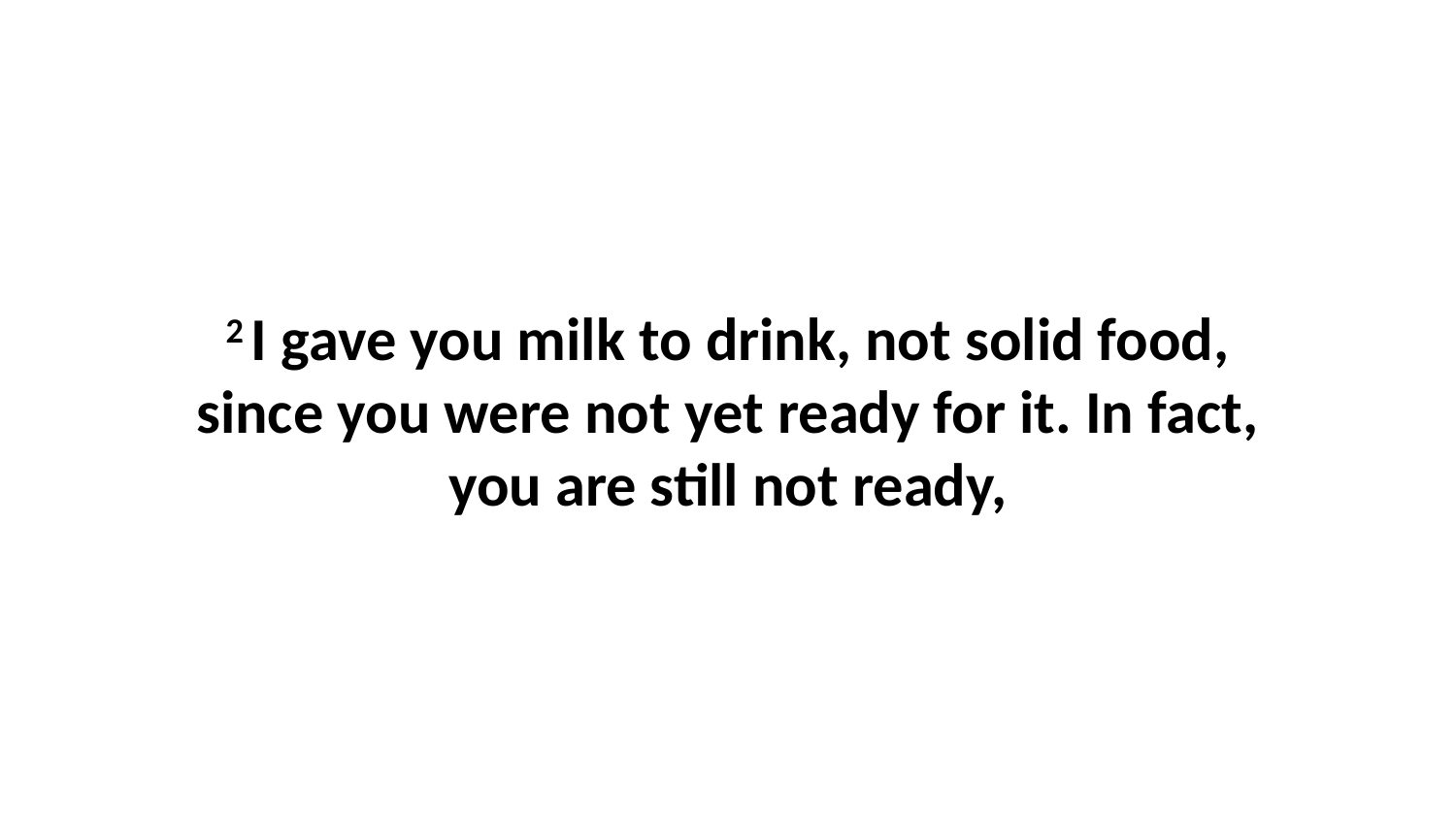

2 I gave you milk to drink, not solid food, since you were not yet ready for it. In fact, you are still not ready,